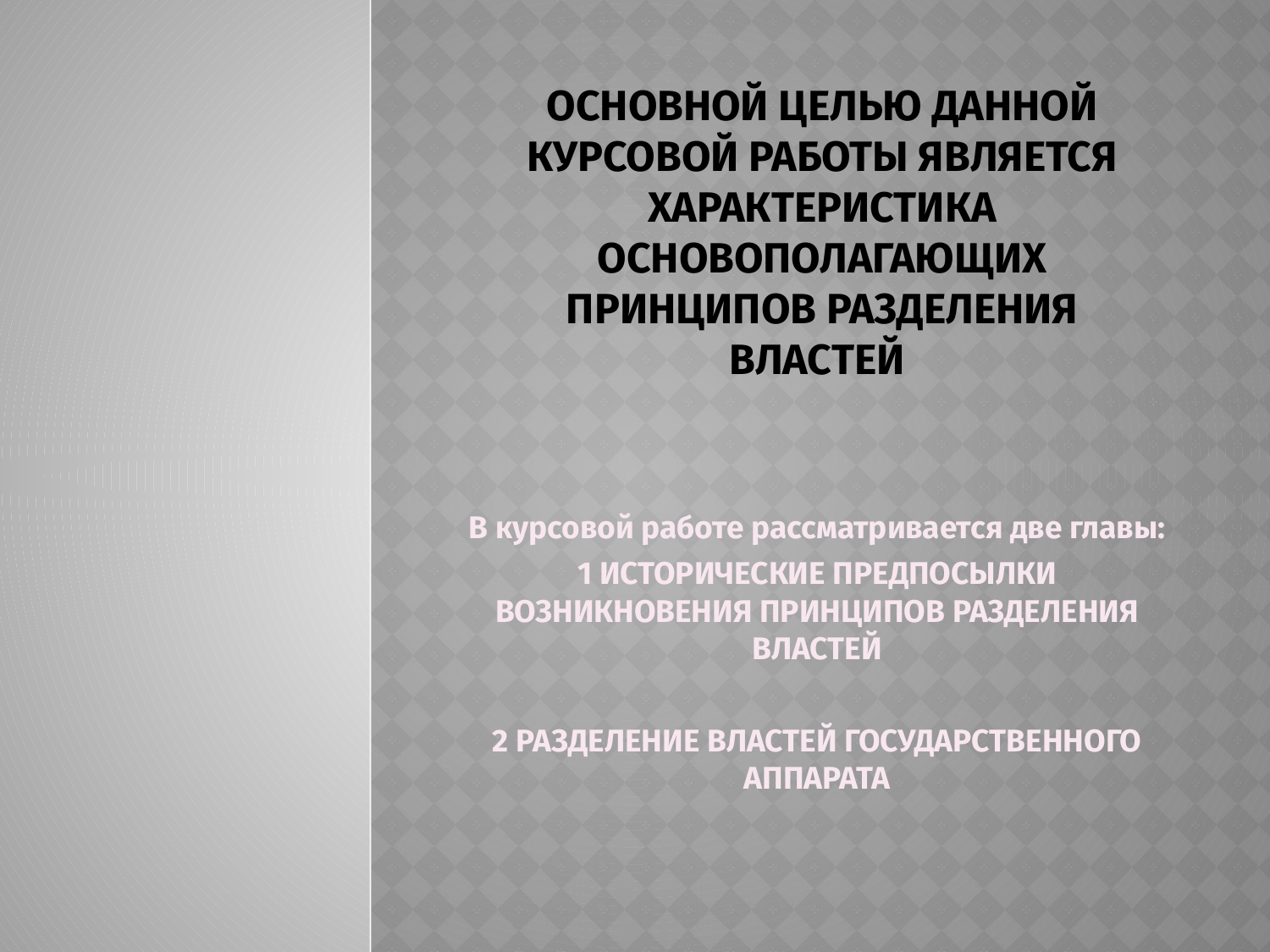

# Основной целью данной курсовой работы является характеристика основополагающих принципов разделения властей
В курсовой работе рассматривается две главы:
1 ИСТОРИЧЕСКИЕ ПРЕДПОСЫЛКИ ВОЗНИКНОВЕНИЯ ПРИНЦИПОВ РАЗДЕЛЕНИЯ ВЛАСТЕЙ

2 РАЗДЕЛЕНИЕ ВЛАСТЕЙ ГОСУДАРСТВЕННОГО АППАРАТА